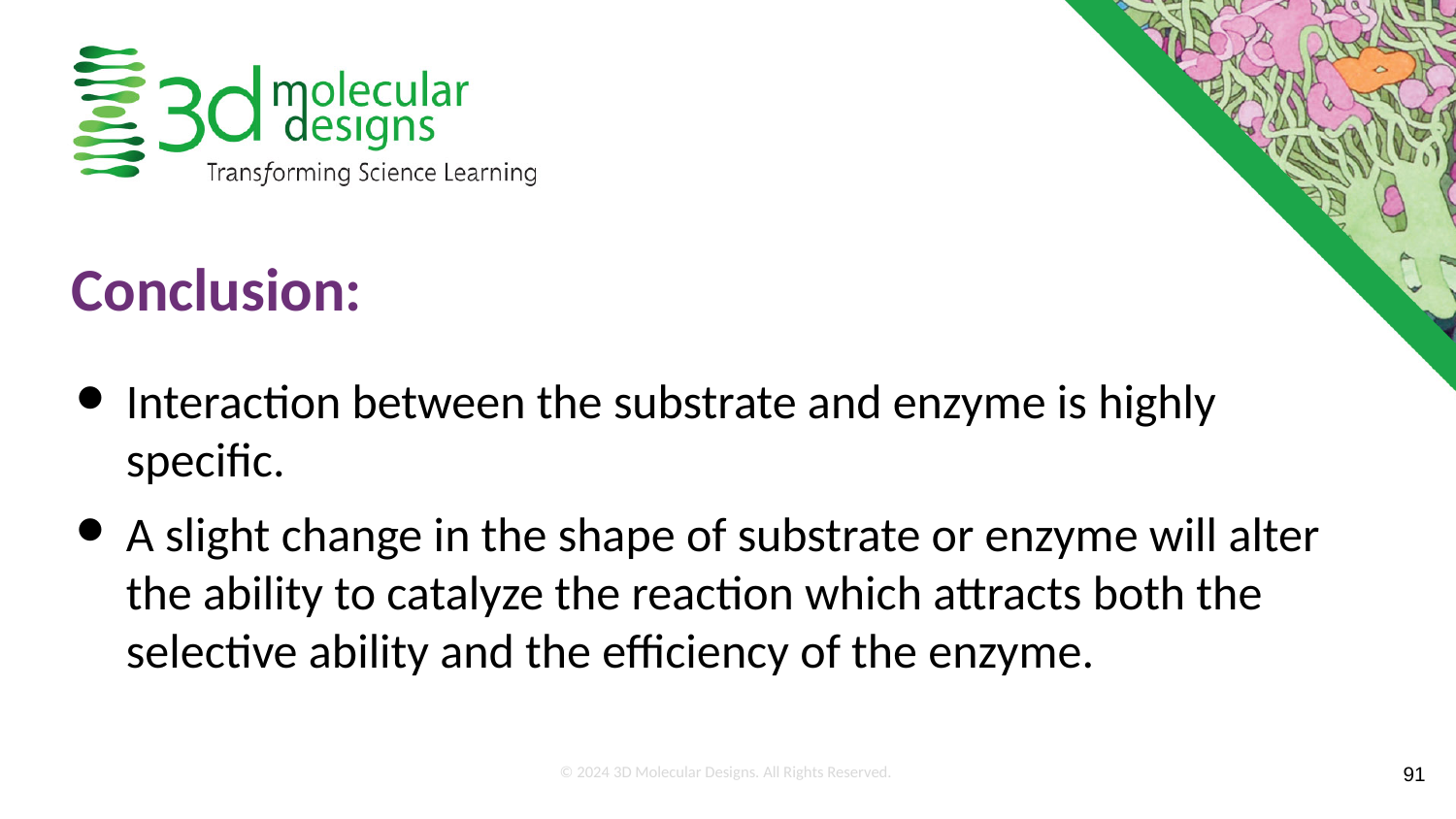

Conclusion:
Interaction between the substrate and enzyme is highly specific.
A slight change in the shape of substrate or enzyme will alter the ability to catalyze the reaction which attracts both the selective ability and the efficiency of the enzyme.

91